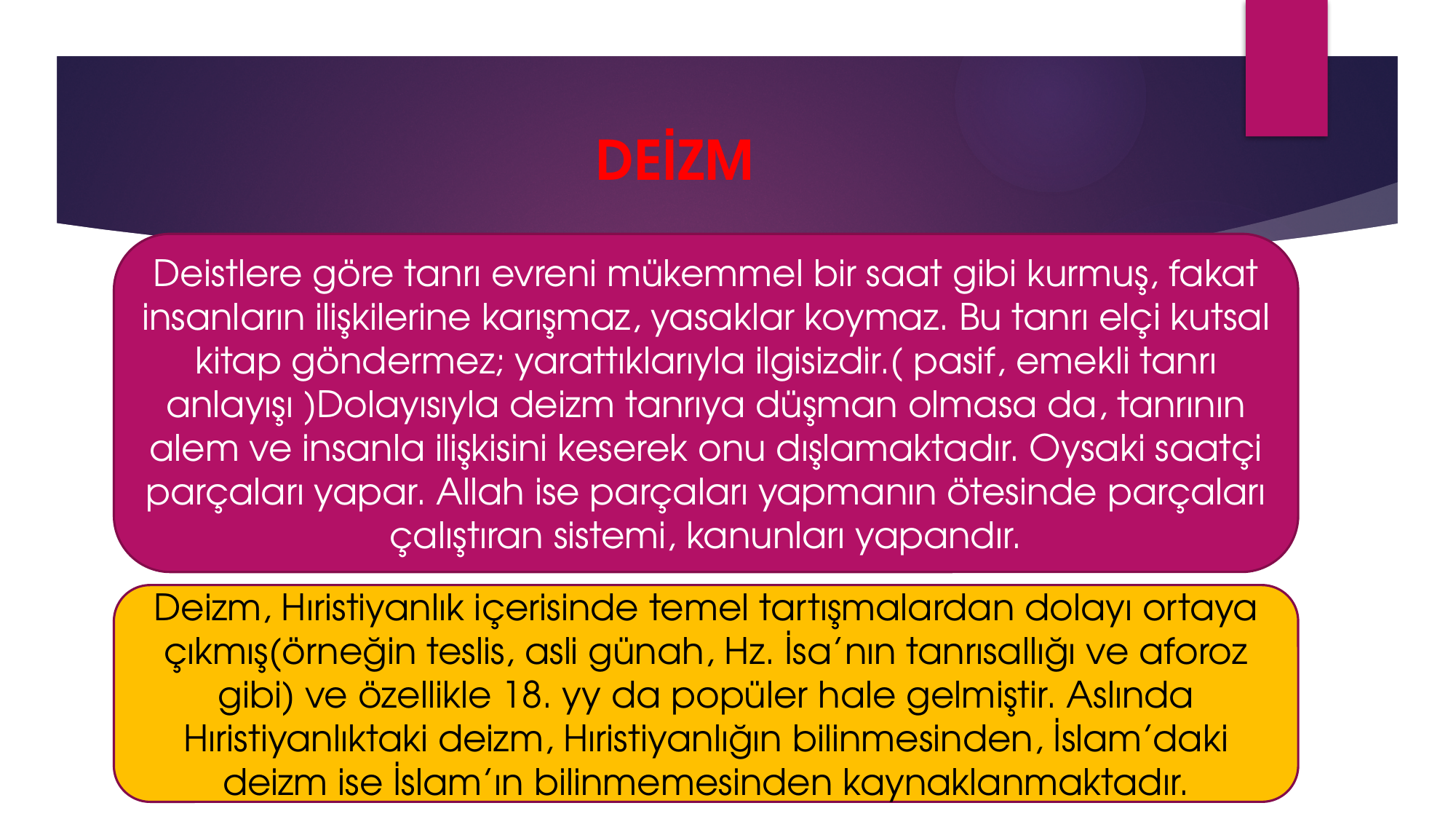

# DEİZM
Deistlere göre tanrı evreni mükemmel bir saat gibi kurmuş, fakat insanların ilişkilerine karışmaz, yasaklar koymaz. Bu tanrı elçi kutsal kitap göndermez; yarattıklarıyla ilgisizdir.( pasif, emekli tanrı anlayışı )Dolayısıyla deizm tanrıya düşman olmasa da, tanrının alem ve insanla ilişkisini keserek onu dışlamaktadır. Oysaki saatçi parçaları yapar. Allah ise parçaları yapmanın ötesinde parçaları çalıştıran sistemi, kanunları yapandır.
Deizm, Hıristiyanlık içerisinde temel tartışmalardan dolayı ortaya çıkmış(örneğin teslis, asli günah, Hz. İsa’nın tanrısallığı ve aforoz gibi) ve özellikle 18. yy da popüler hale gelmiştir. Aslında Hıristiyanlıktaki deizm, Hıristiyanlığın bilinmesinden, İslam’daki deizm ise İslam’ın bilinmemesinden kaynaklanmaktadır.